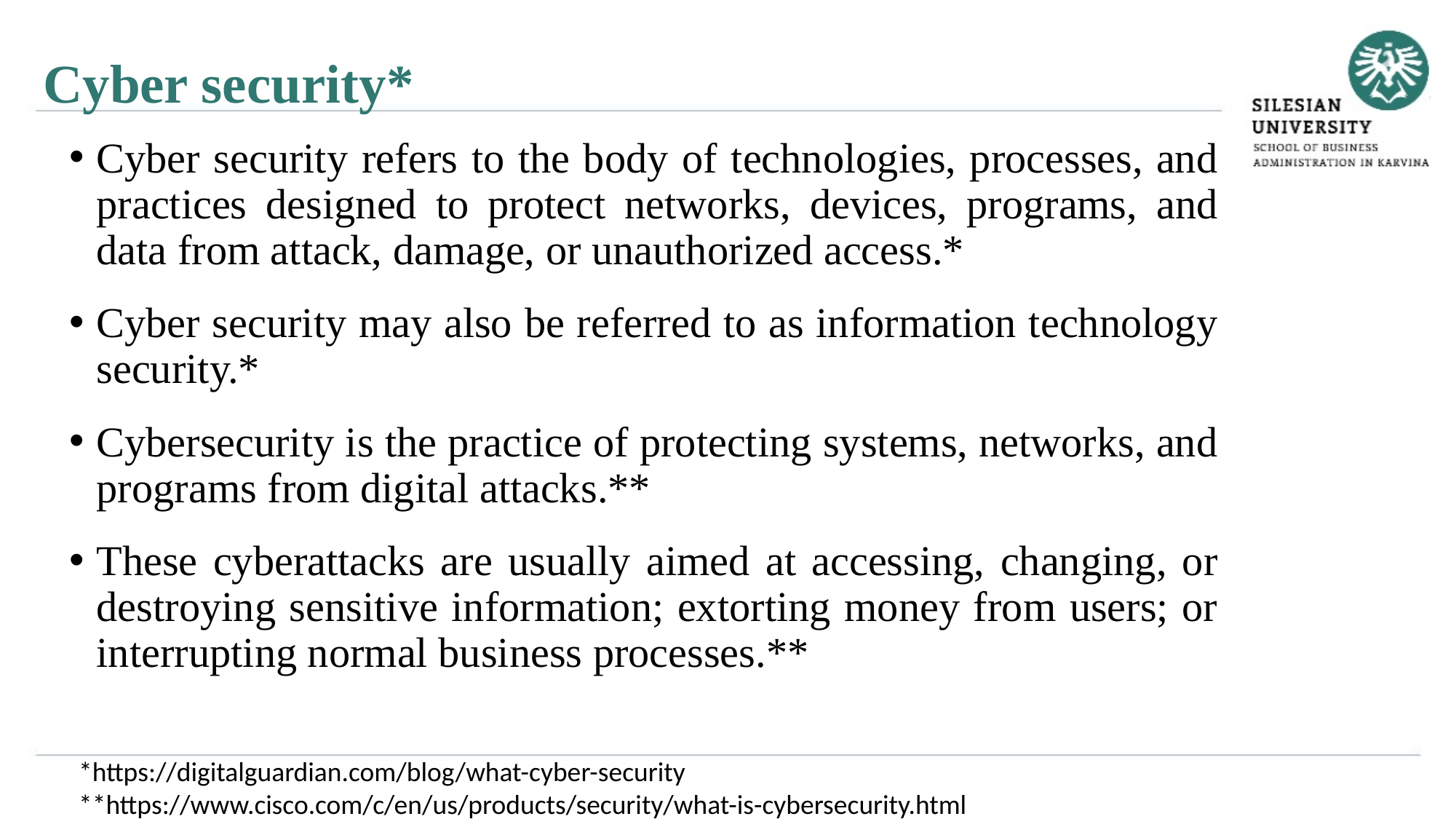

Cyber security*

Cyber security refers to the body of technologies, processes, and practices designed to protect networks, devices, programs, and data from attack, damage, or unauthorized access.*
Cyber security may also be referred to as information technology security.​*
Cybersecurity is the practice of protecting systems, networks, and programs from digital attacks.**
These cyberattacks are usually aimed at accessing, changing, or destroying sensitive information; extorting money from users; or interrupting normal business processes.**
*https://digitalguardian.com/blog/what-cyber-security
**https://www.cisco.com/c/en/us/products/security/what-is-cybersecurity.html